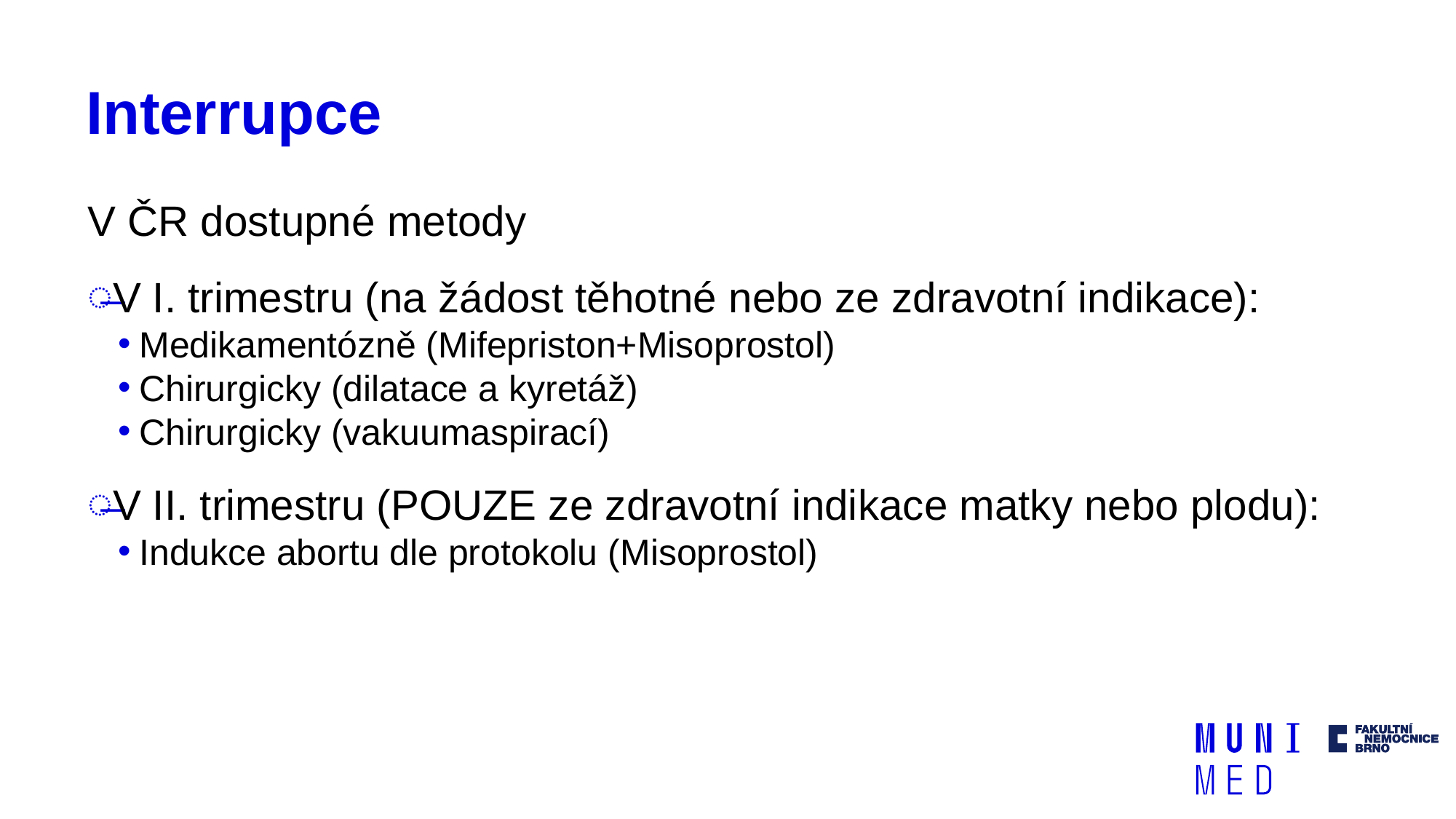

# Interrupce
V ČR dostupné metody
V I. trimestru (na žádost těhotné nebo ze zdravotní indikace):
Medikamentózně (Mifepriston+Misoprostol)
Chirurgicky (dilatace a kyretáž)
Chirurgicky (vakuumaspirací)
V II. trimestru (POUZE ze zdravotní indikace matky nebo plodu):
Indukce abortu dle protokolu (Misoprostol)